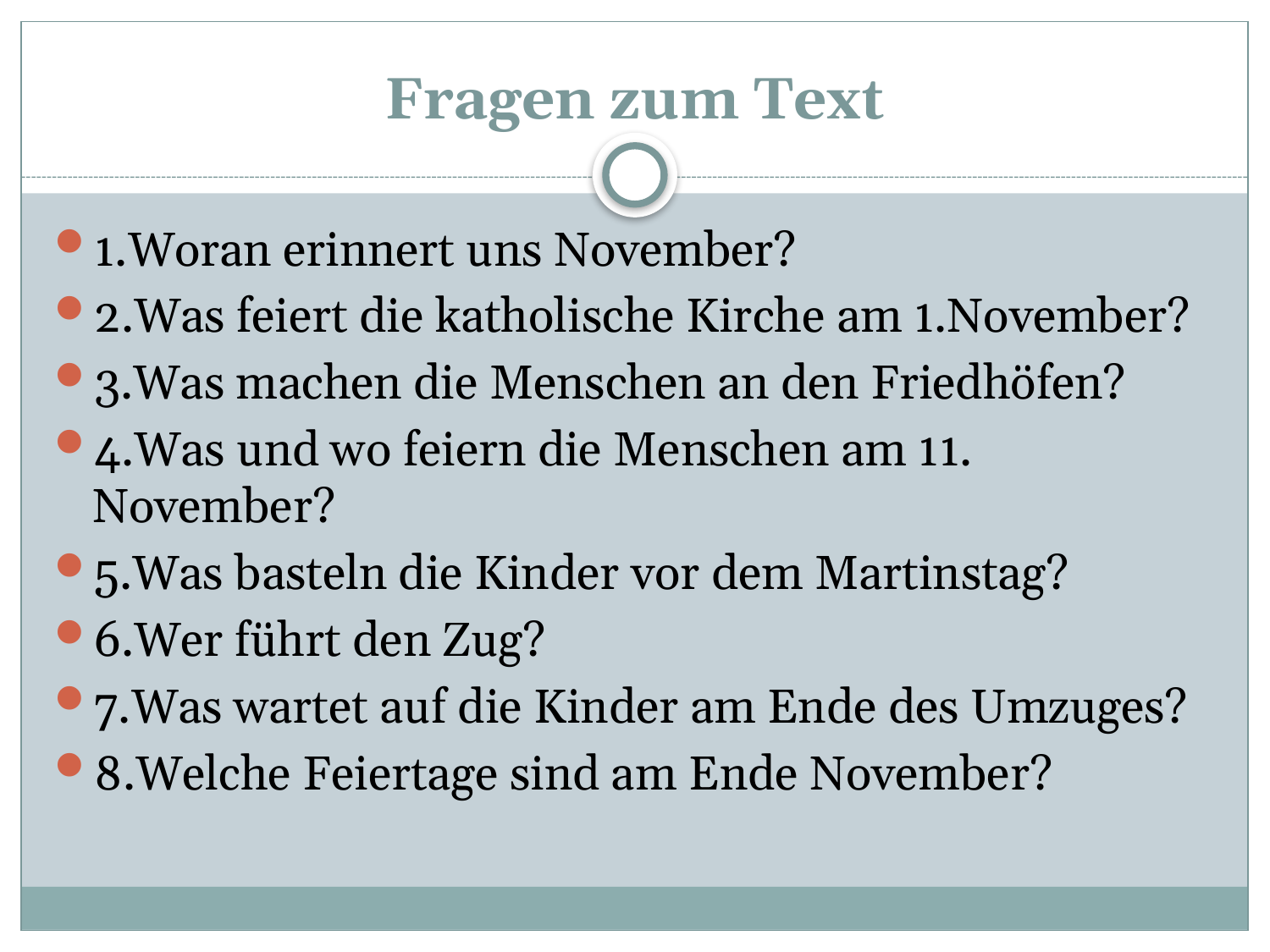

# Fragen zum Text
1.Woran erinnert uns November?
2.Was feiert die katholische Kirche am 1.November?
3.Was machen die Menschen an den Friedhöfen?
4.Was und wo feiern die Menschen am 11. November?
5.Was basteln die Kinder vor dem Martinstag?
6.Wer führt den Zug?
7.Was wartet auf die Kinder am Ende des Umzuges?
8.Welche Feiertage sind am Ende November?